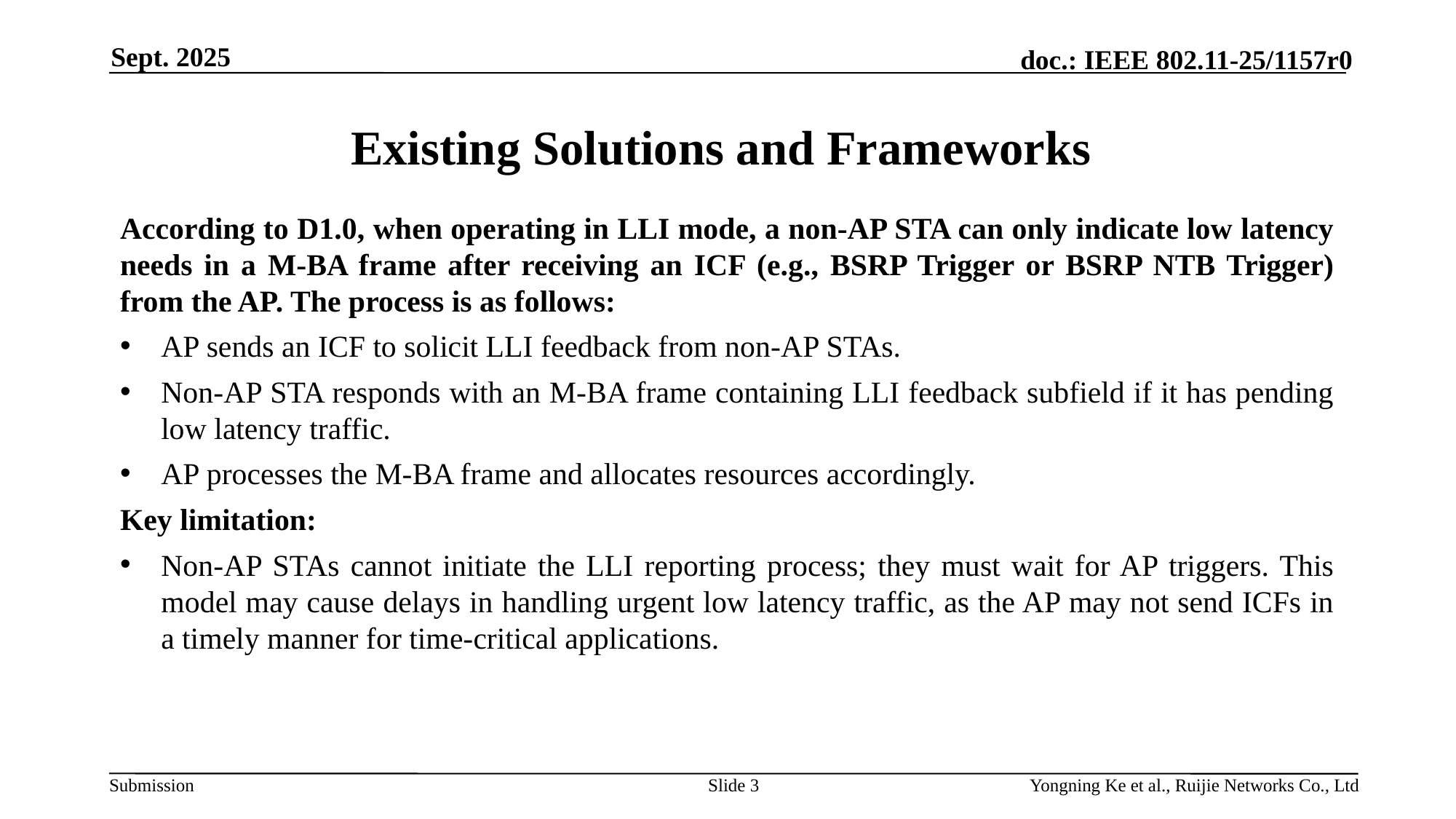

Sept. 2025
# Existing Solutions and Frameworks
According to D1.0, when operating in LLI mode, a non-AP STA can only indicate low latency needs in a M-BA frame after receiving an ICF (e.g., BSRP Trigger or BSRP NTB Trigger) from the AP. The process is as follows:
AP sends an ICF to solicit LLI feedback from non-AP STAs.
Non-AP STA responds with an M-BA frame containing LLI feedback subfield if it has pending low latency traffic.
AP processes the M-BA frame and allocates resources accordingly.
Key limitation:
Non-AP STAs cannot initiate the LLI reporting process; they must wait for AP triggers. This model may cause delays in handling urgent low latency traffic, as the AP may not send ICFs in a timely manner for time-critical applications.

Slide 3
Yongning Ke et al., Ruijie Networks Co., Ltd